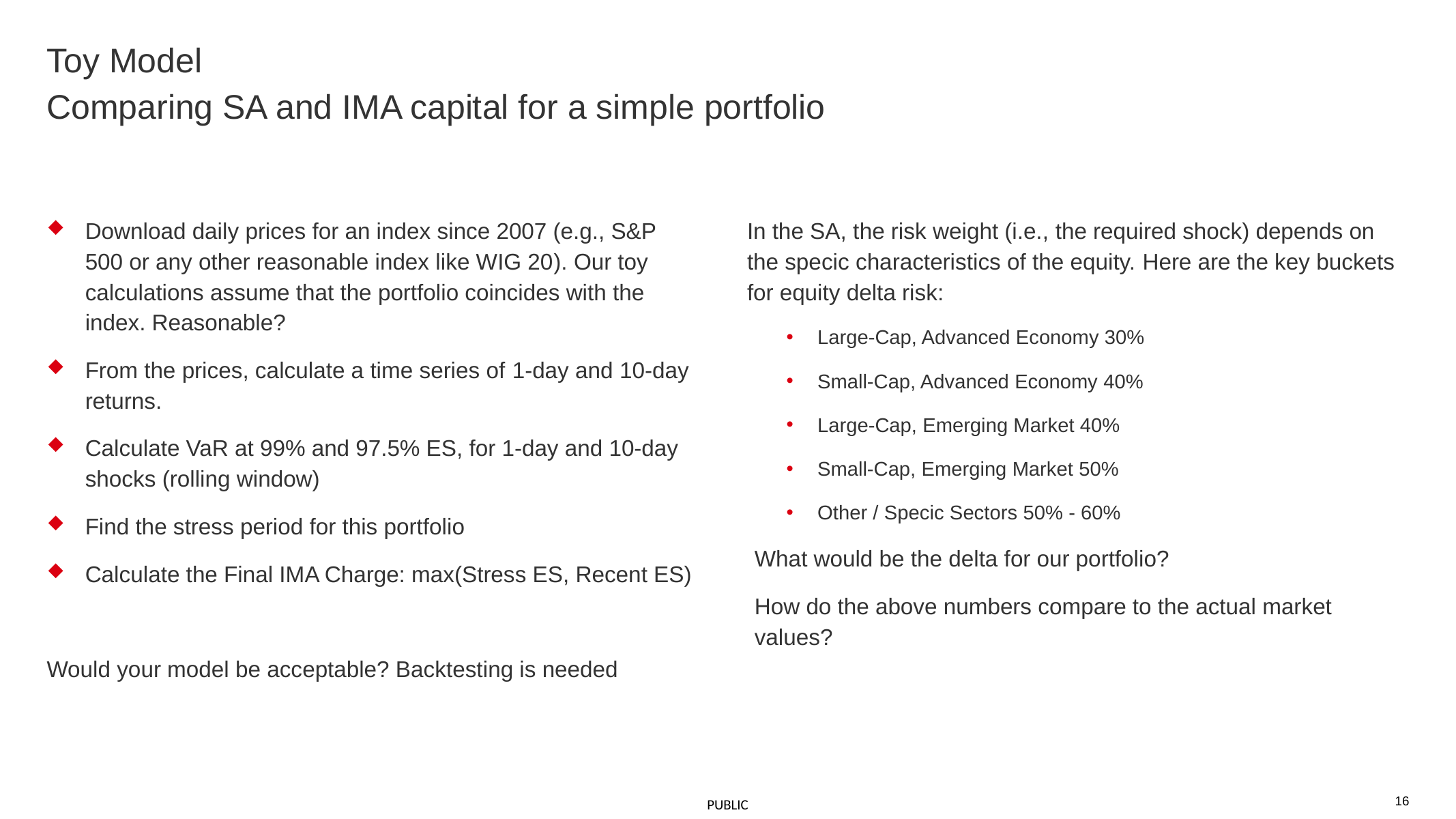

# Toy Model
Comparing SA and IMA capital for a simple portfolio
Download daily prices for an index since 2007 (e.g., S&P 500 or any other reasonable index like WIG 20). Our toy calculations assume that the portfolio coincides with the index. Reasonable?
From the prices, calculate a time series of 1-day and 10-day returns.
Calculate VaR at 99% and 97.5% ES, for 1-day and 10-day shocks (rolling window)
Find the stress period for this portfolio
Calculate the Final IMA Charge: max(Stress ES, Recent ES)

Would your model be acceptable? Backtesting is needed
In the SA, the risk weight (i.e., the required shock) depends on the specic characteristics of the equity. Here are the key buckets for equity delta risk:
Large-Cap, Advanced Economy 30%
Small-Cap, Advanced Economy 40%
Large-Cap, Emerging Market 40%
Small-Cap, Emerging Market 50%
Other / Specic Sectors 50% - 60%
What would be the delta for our portfolio?
How do the above numbers compare to the actual market values?